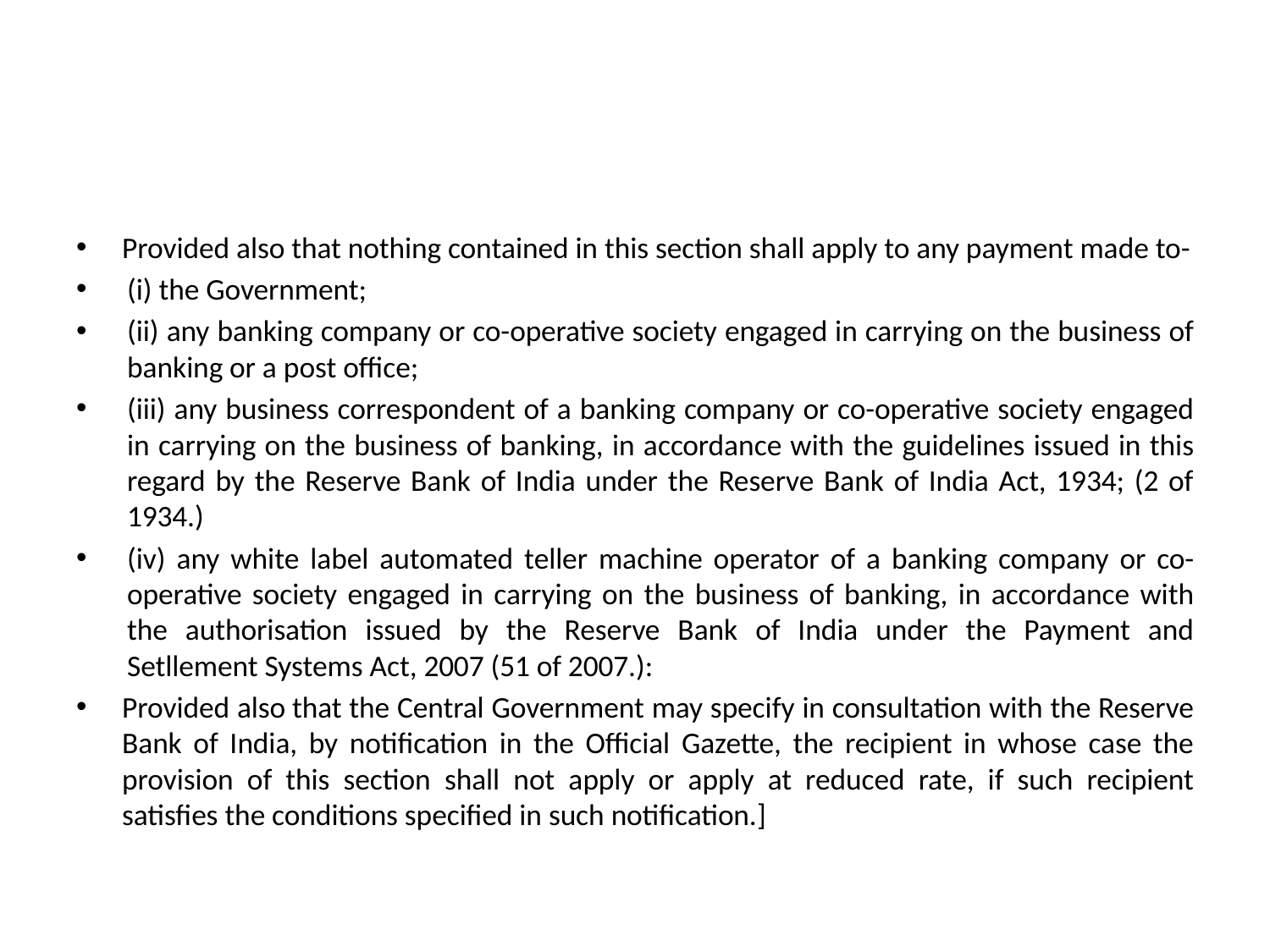

#
Provided also that nothing contained in this section shall apply to any payment made to-
(i) the Government;
(ii) any banking company or co-operative society engaged in carrying on the business of banking or a post office;
(iii) any business correspondent of a banking company or co-operative society engaged in carrying on the business of banking, in accordance with the guidelines issued in this regard by the Reserve Bank of India under the Reserve Bank of India Act, 1934; (2 of 1934.)
(iv) any white label automated teller machine operator of a banking company or co-operative society engaged in carrying on the business of banking, in accordance with the authorisation issued by the Reserve Bank of India under the Payment and Setllement Systems Act, 2007 (51 of 2007.):
Provided also that the Central Government may specify in consultation with the Reserve Bank of India, by notification in the Official Gazette, the recipient in whose case the provision of this section shall not apply or apply at reduced rate, if such recipient satisfies the conditions specified in such notification.]